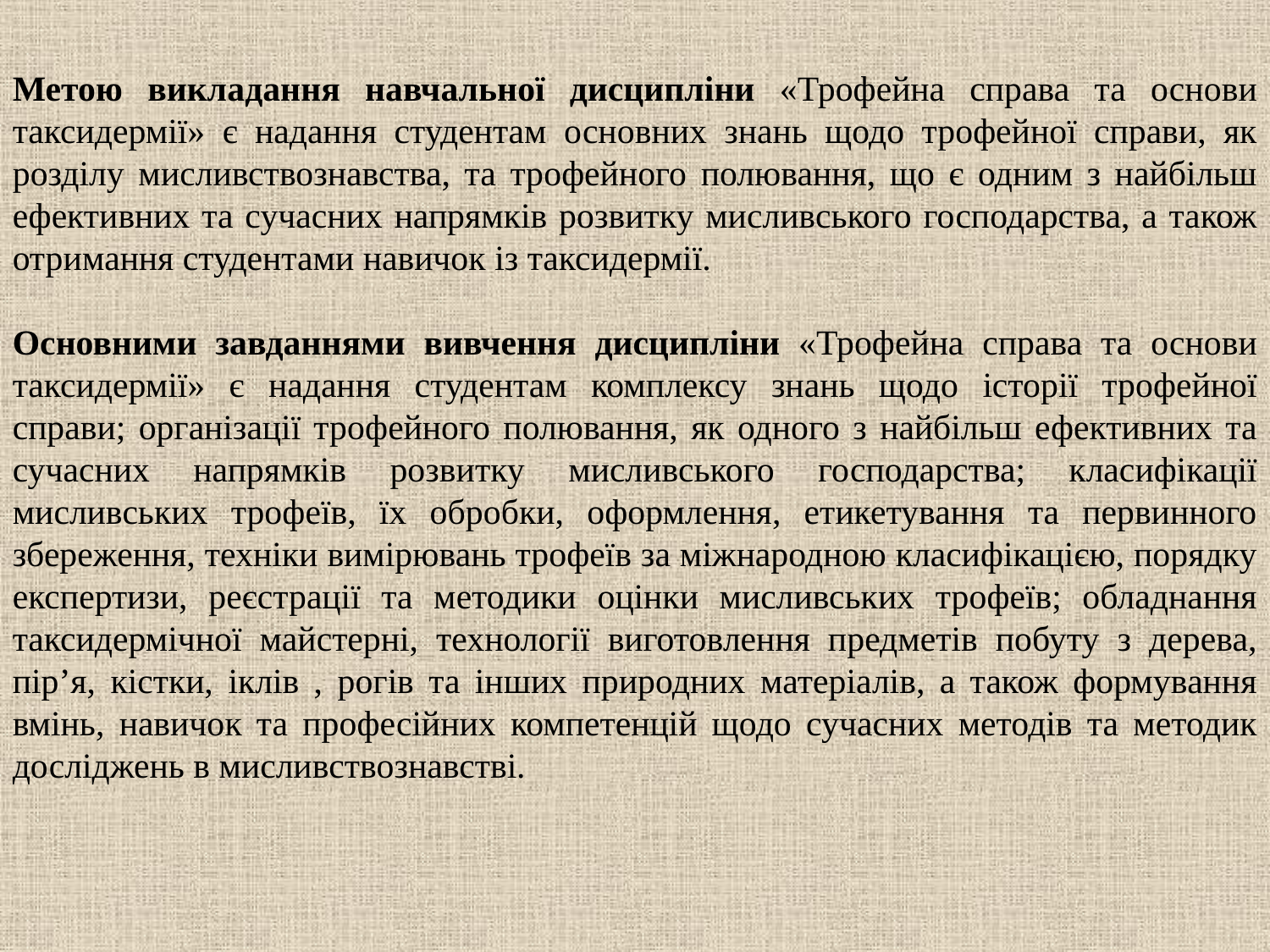

Метою викладання навчальної дисципліни «Трофейна справа та основи таксидермії» є надання студентам основних знань щодо трофейної справи, як розділу мисливствознавства, та трофейного полювання, що є одним з найбільш ефективних та сучасних напрямків розвитку мисливського господарства, а також отримання студентами навичок із таксидермії.

Основними завданнями вивчення дисципліни «Трофейна справа та основи таксидермії» є надання студентам комплексу знань щодо історії трофейної справи; організації трофейного полювання, як одного з найбільш ефективних та сучасних напрямків розвитку мисливського господарства; класифікації мисливських трофеїв, їх обробки, оформлення, етикетування та первинного збереження, техніки вимірювань трофеїв за міжнародною класифікацією, порядку експертизи, реєстрації та методики оцінки мисливських трофеїв; обладнання таксидермічної майстерні, технології виготовлення предметів побуту з дерева, пір’я, кістки, іклів , рогів та інших природних матеріалів, а також формування вмінь, навичок та професійних компетенцій щодо сучасних методів та методик досліджень в мисливствознавстві.